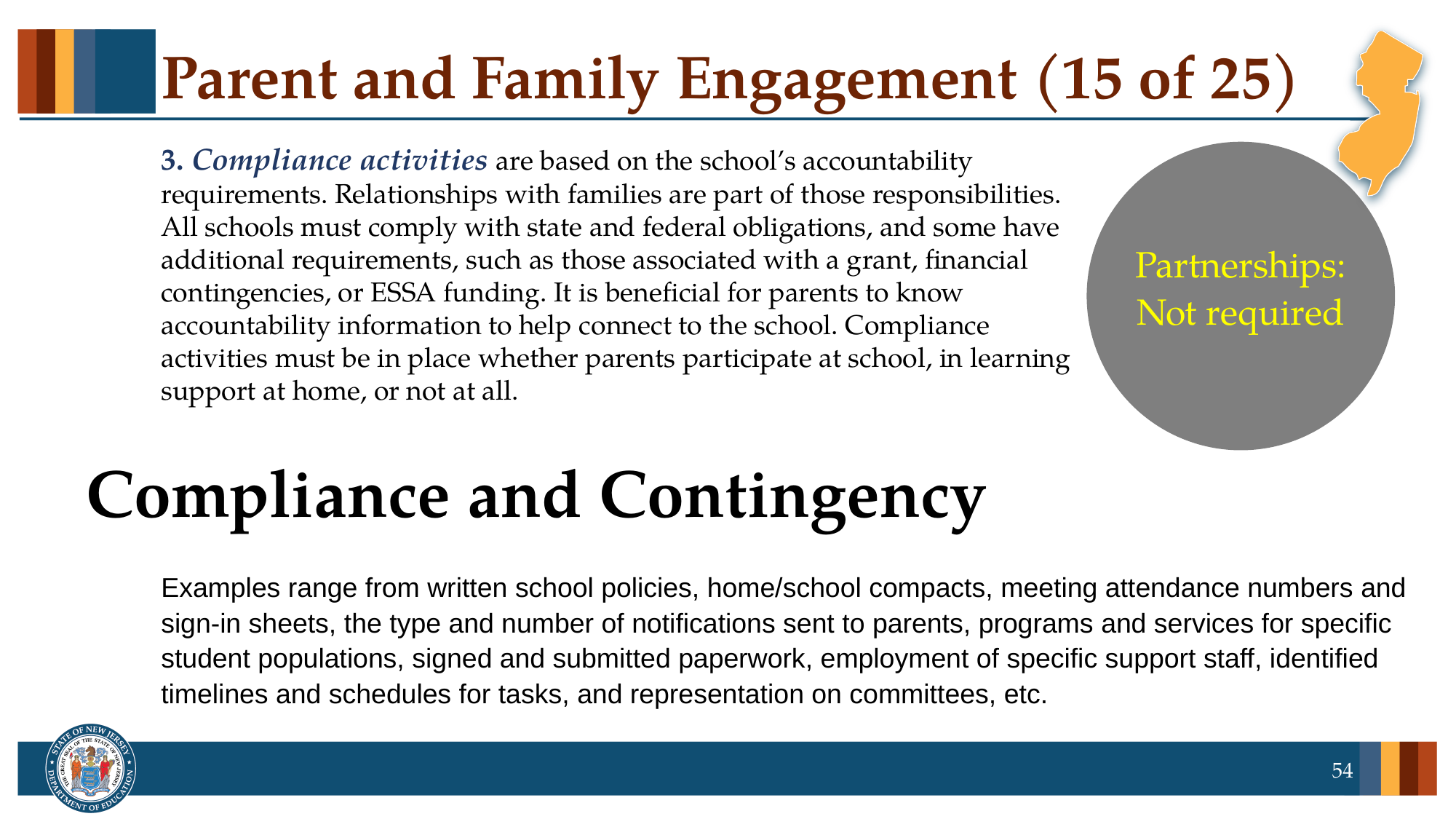

# Parent and Family Engagement (15 of 25)
3. Compliance activities are based on the school’s accountability requirements. Relationships with families are part of those responsibilities. All schools must comply with state and federal obligations, and some have additional requirements, such as those associated with a grant, financial contingencies, or ESSA funding. It is beneficial for parents to know accountability information to help connect to the school. Compliance activities must be in place whether parents participate at school, in learning support at home, or not at all.

Partnerships:
Not required
Compliance and Contingency
Examples range from written school policies, home/school compacts, meeting attendance numbers and sign-in sheets, the type and number of notifications sent to parents, programs and services for specific student populations, signed and submitted paperwork, employment of specific support staff, identified timelines and schedules for tasks, and representation on committees, etc.
54